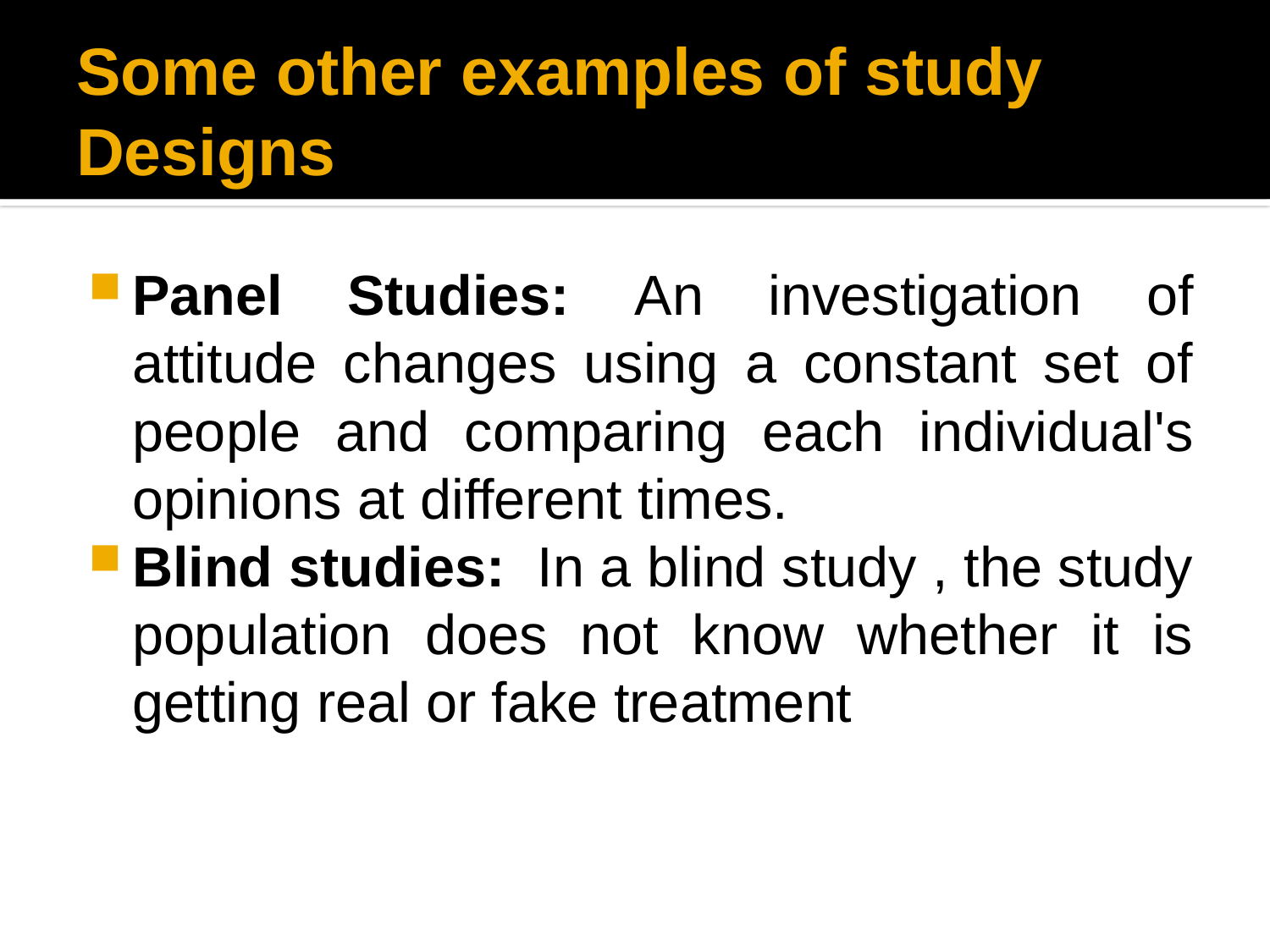

# Some other examples of study Designs
Panel Studies: An investigation of attitude changes using a constant set of people and comparing each individual's opinions at different times.
Blind studies:  In a blind study , the study population does not know whether it is getting real or fake treatment